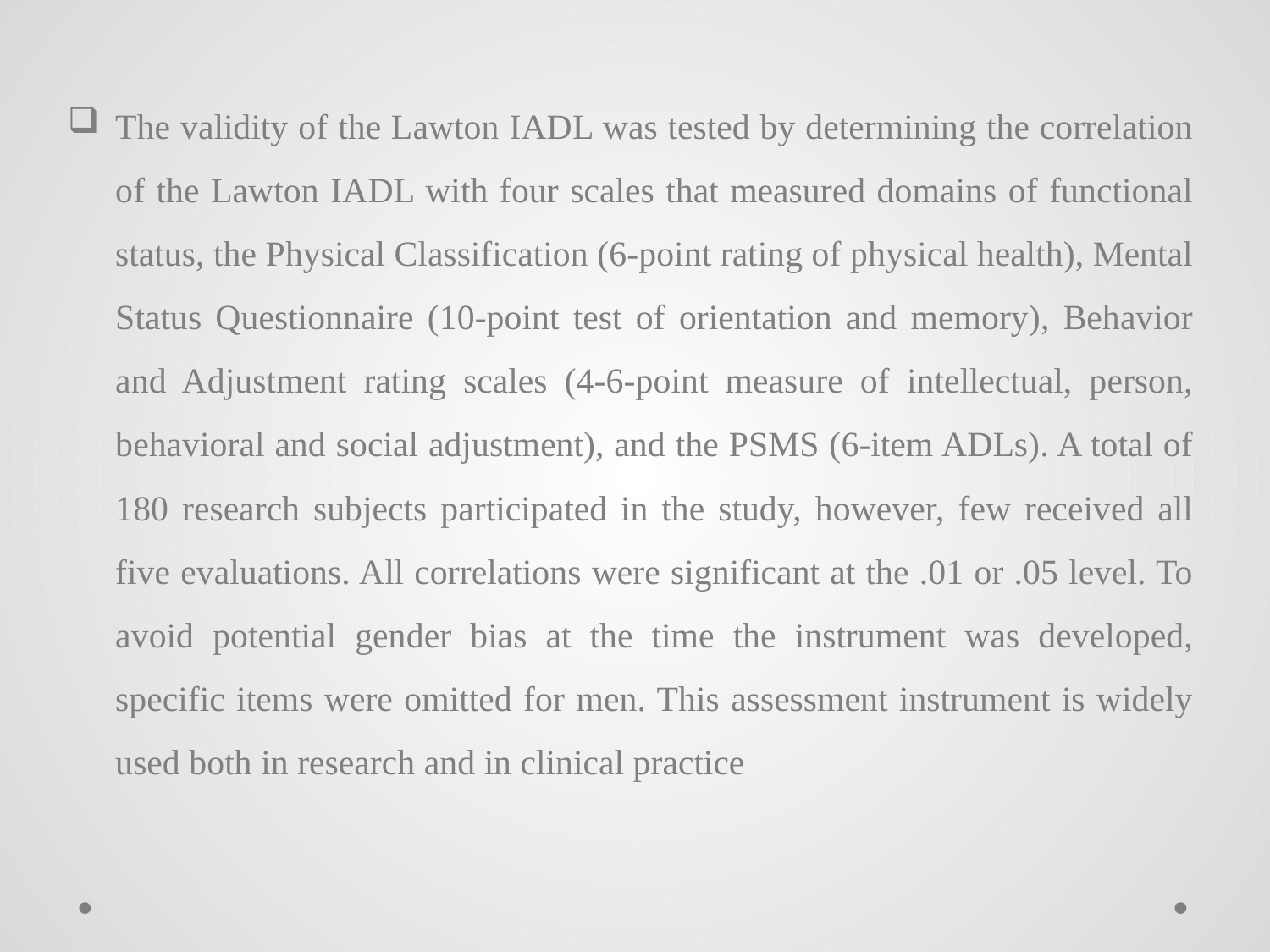

The validity of the Lawton IADL was tested by determining the correlation of the Lawton IADL with four scales that measured domains of functional status, the Physical Classification (6-point rating of physical health), Mental Status Questionnaire (10-point test of orientation and memory), Behavior and Adjustment rating scales (4-6-point measure of intellectual, person, behavioral and social adjustment), and the PSMS (6-item ADLs). A total of 180 research subjects participated in the study, however, few received all five evaluations. All correlations were significant at the .01 or .05 level. To avoid potential gender bias at the time the instrument was developed, specific items were omitted for men. This assessment instrument is widely used both in research and in clinical practice